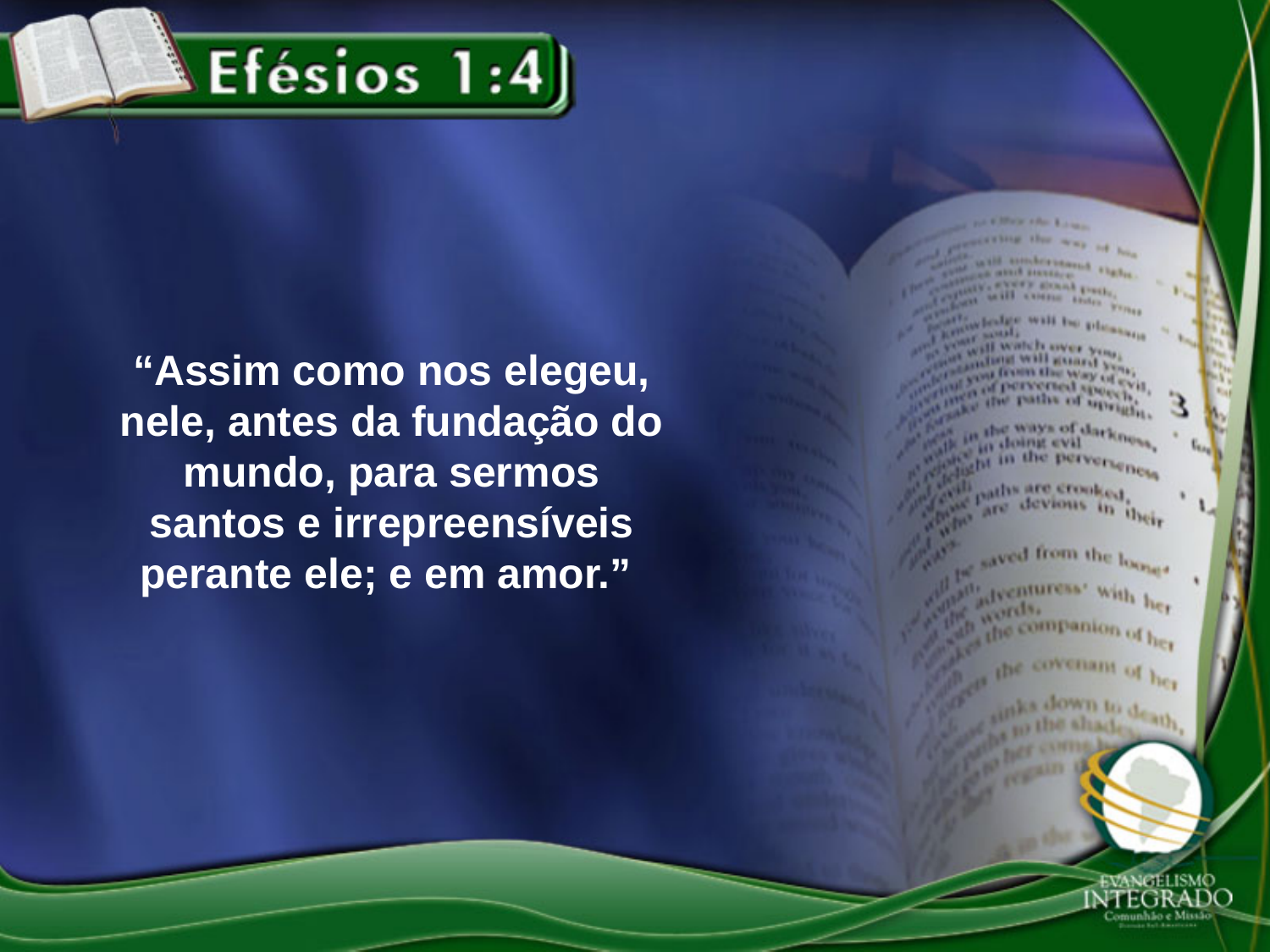

“Assim como nos elegeu, nele, antes da fundação do mundo, para sermos santos e irrepreensíveis perante ele; e em amor.”